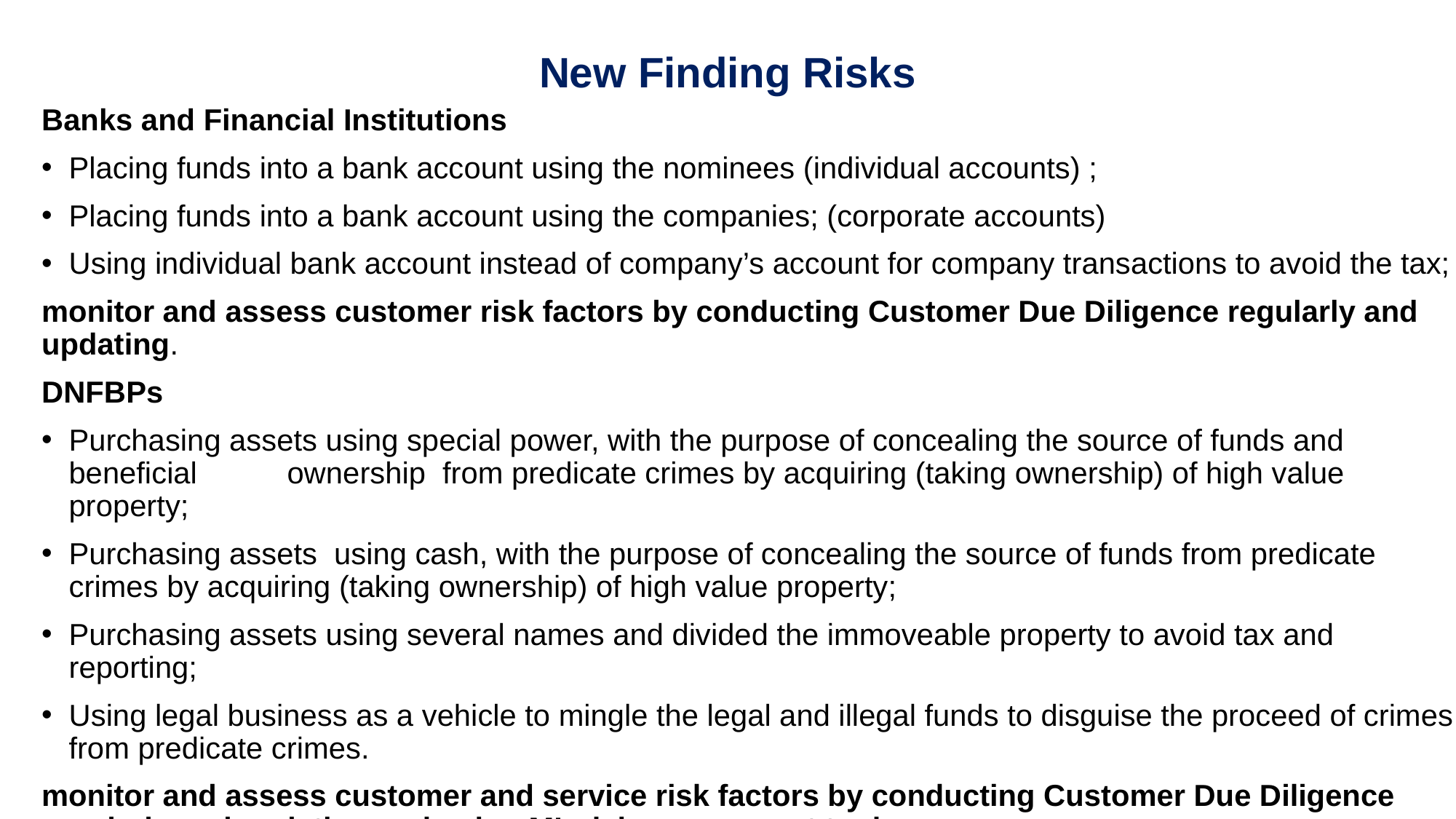

# New Finding Risks
Banks and Financial Institutions
Placing funds into a bank account using the nominees (individual accounts) ;
Placing funds into a bank account using the companies; (corporate accounts)
Using individual bank account instead of company’s account for company transactions to avoid the tax;
monitor and assess customer risk factors by conducting Customer Due Diligence regularly and updating.
DNFBPs
Purchasing assets using special power, with the purpose of concealing the source of funds and beneficial 	ownership  from predicate crimes by acquiring (taking ownership) of high value property;
Purchasing assets  using cash, with the purpose of concealing the source of funds from predicate crimes by acquiring (taking ownership) of high value property;
Purchasing assets using several names and divided the immoveable property to avoid tax and reporting;
Using legal business as a vehicle to mingle the legal and illegal funds to disguise the proceed of crimes from predicate crimes.
monitor and assess customer and service risk factors by conducting Customer Due Diligence regularly and updating and using ML risk assessment tool.